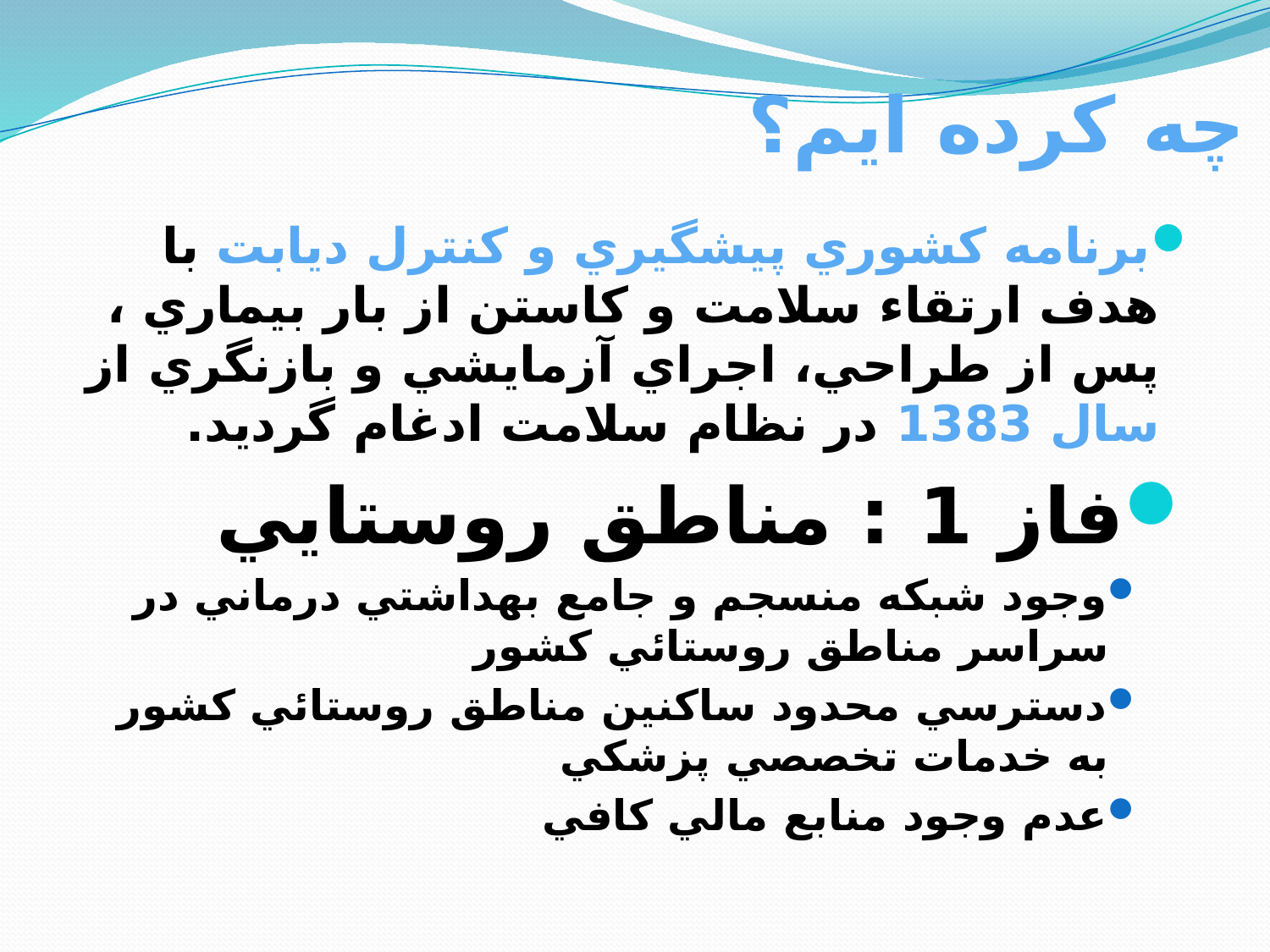

# چه کرده ایم؟
برنامه كشوري پيشگيري و كنترل ديابت با هدف ارتقاء سلامت و كاستن از بار بيماري ، پس از طراحي، اجراي آزمايشي و بازنگري از سال 1383 در نظام سلامت ادغام گرديد.
فاز 1 : مناطق روستايي
وجود شبكه منسجم و جامع بهداشتي درماني در سراسر مناطق روستائي كشور
دسترسي محدود ساكنين مناطق روستائي كشور به خدمات تخصصي پزشكي
عدم وجود منابع مالي كافي